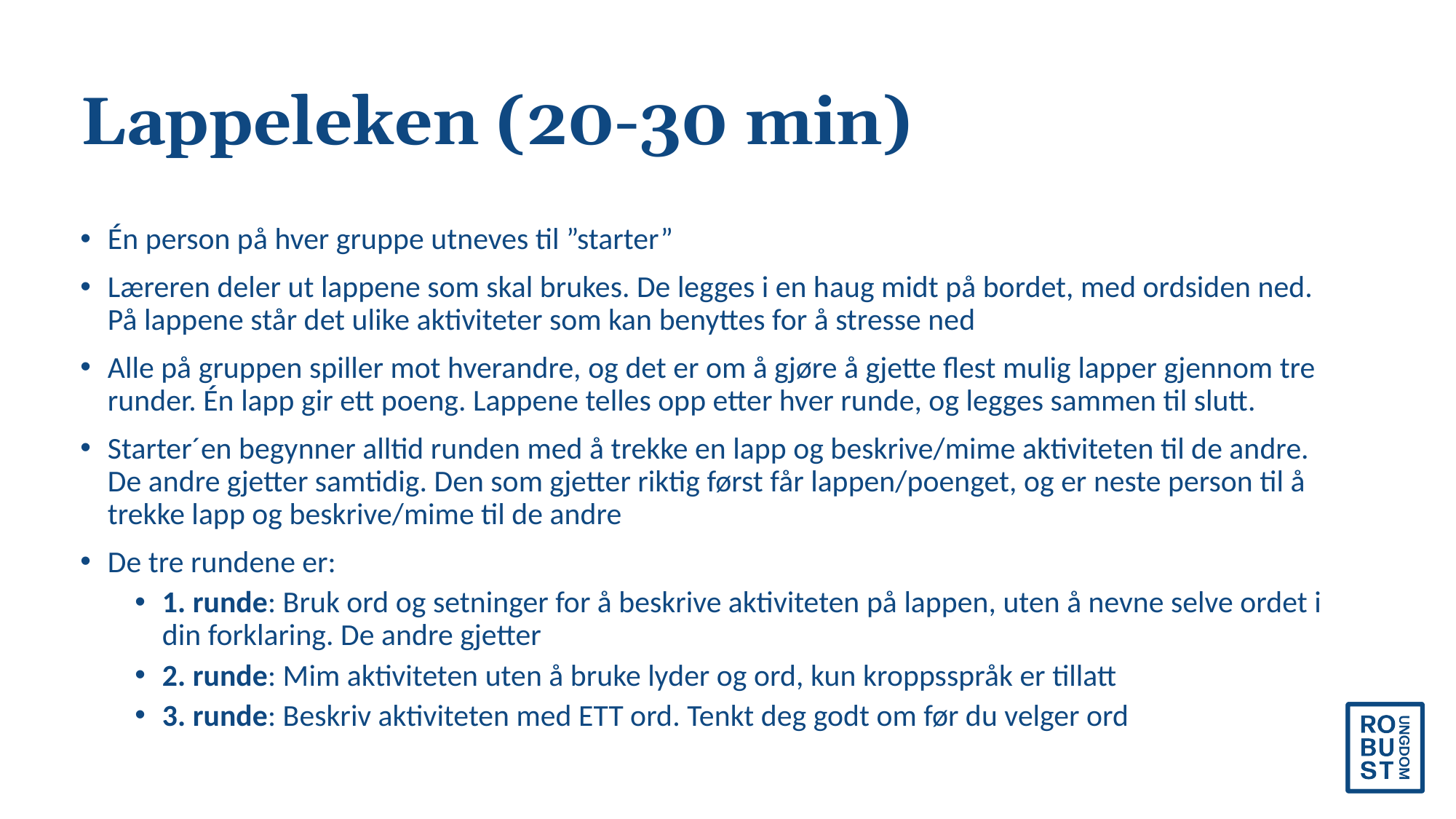

# Lappeleken (20-30 min)
Én person på hver gruppe utneves til ”starter”
Læreren deler ut lappene som skal brukes. De legges i en haug midt på bordet, med ordsiden ned. På lappene står det ulike aktiviteter som kan benyttes for å stresse ned
Alle på gruppen spiller mot hverandre, og det er om å gjøre å gjette flest mulig lapper gjennom tre runder. Én lapp gir ett poeng. Lappene telles opp etter hver runde, og legges sammen til slutt.
Starter´en begynner alltid runden med å trekke en lapp og beskrive/mime aktiviteten til de andre. De andre gjetter samtidig. Den som gjetter riktig først får lappen/poenget, og er neste person til å trekke lapp og beskrive/mime til de andre
De tre rundene er:
1. runde: Bruk ord og setninger for å beskrive aktiviteten på lappen, uten å nevne selve ordet i din forklaring. De andre gjetter
2. runde: Mim aktiviteten uten å bruke lyder og ord, kun kroppsspråk er tillatt
3. runde: Beskriv aktiviteten med ETT ord. Tenkt deg godt om før du velger ord